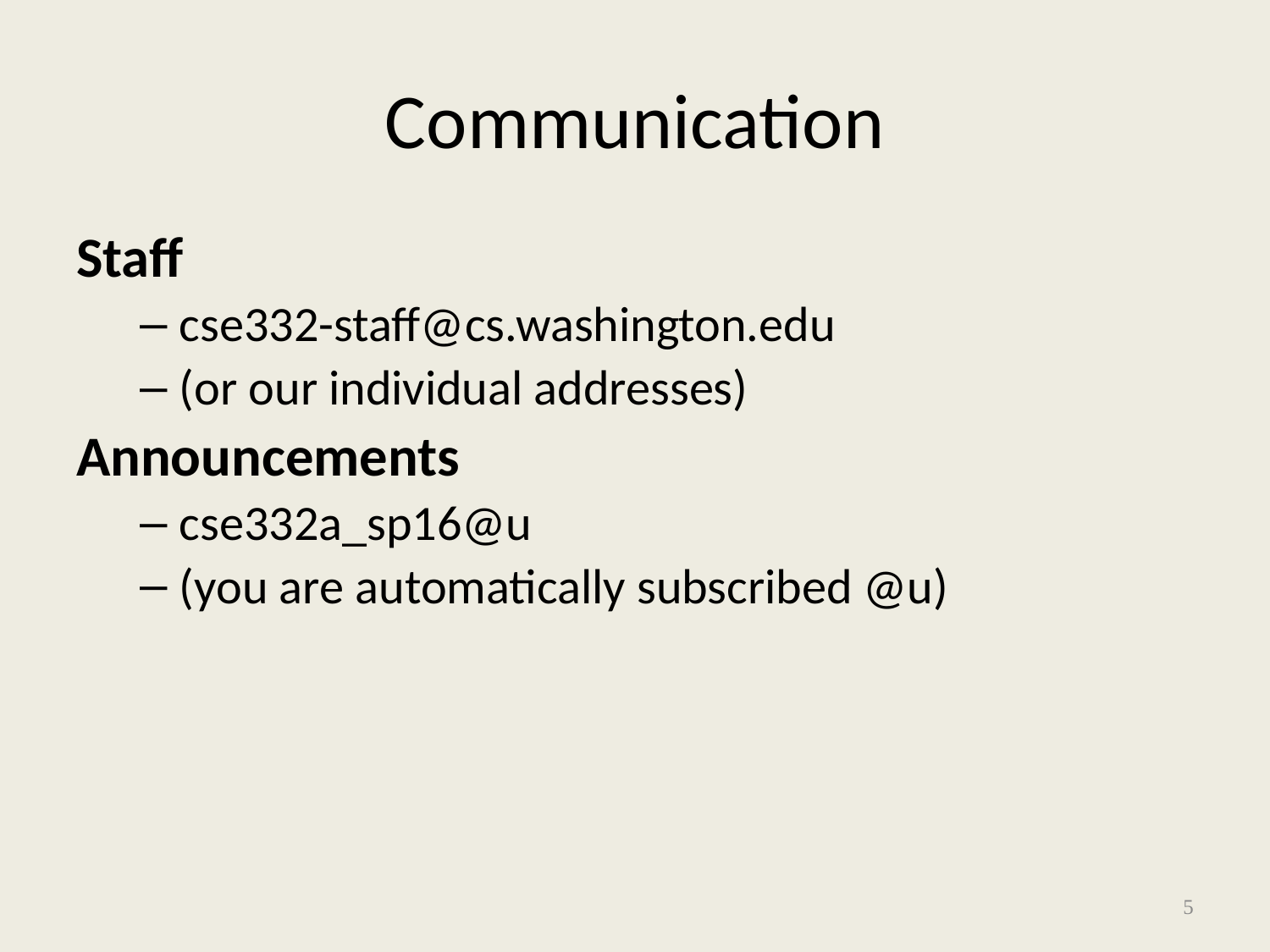

# Communication
Staff
cse332-staff@cs.washington.edu
(or our individual addresses)
Announcements
cse332a_sp16@u
(you are automatically subscribed @u)
5